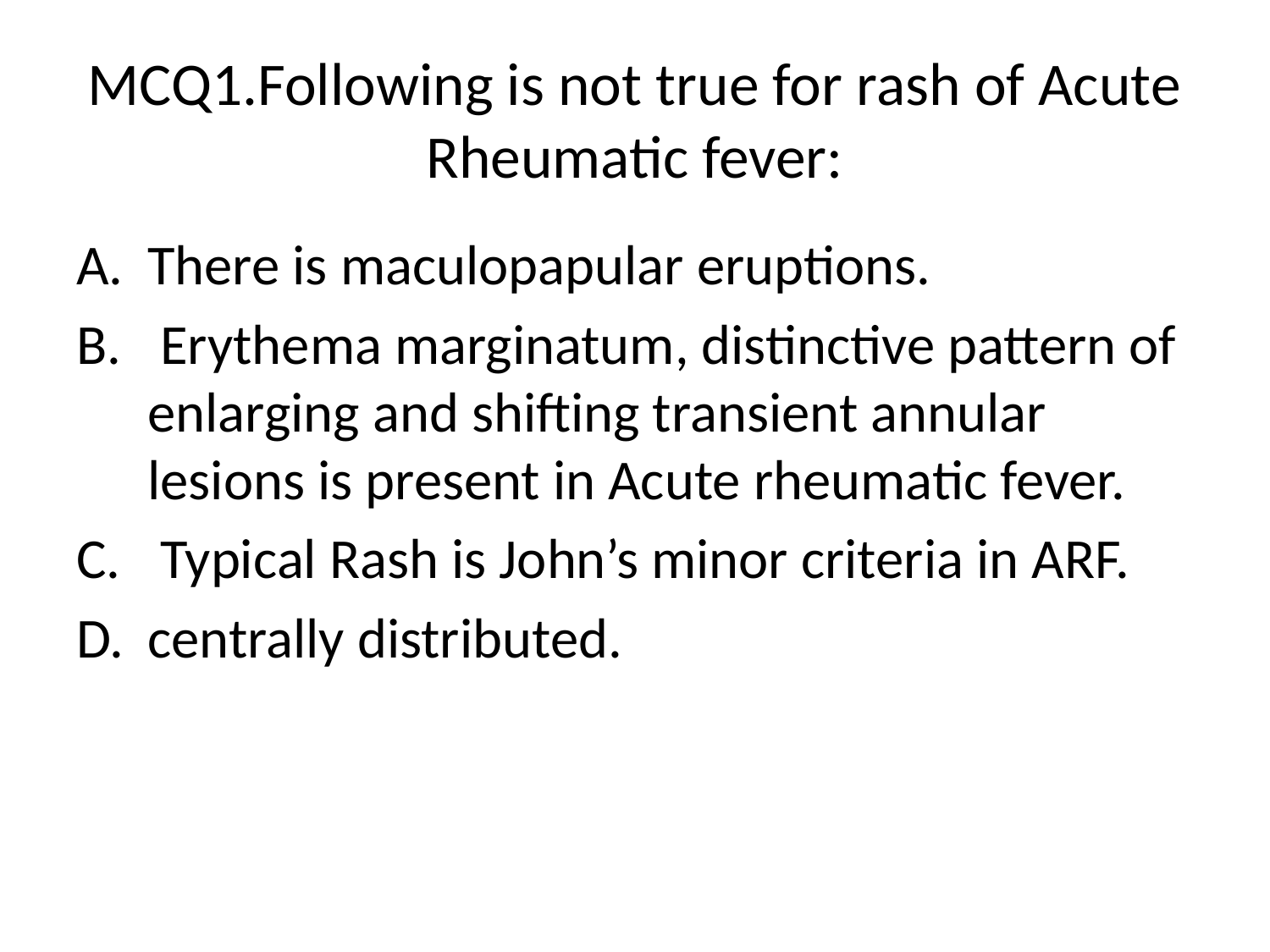

# MCQ1.Following is not true for rash of Acute Rheumatic fever:
There is maculopapular eruptions.
 Erythema marginatum, distinctive pattern of enlarging and shifting transient annular lesions is present in Acute rheumatic fever.
 Typical Rash is John’s minor criteria in ARF.
centrally distributed.